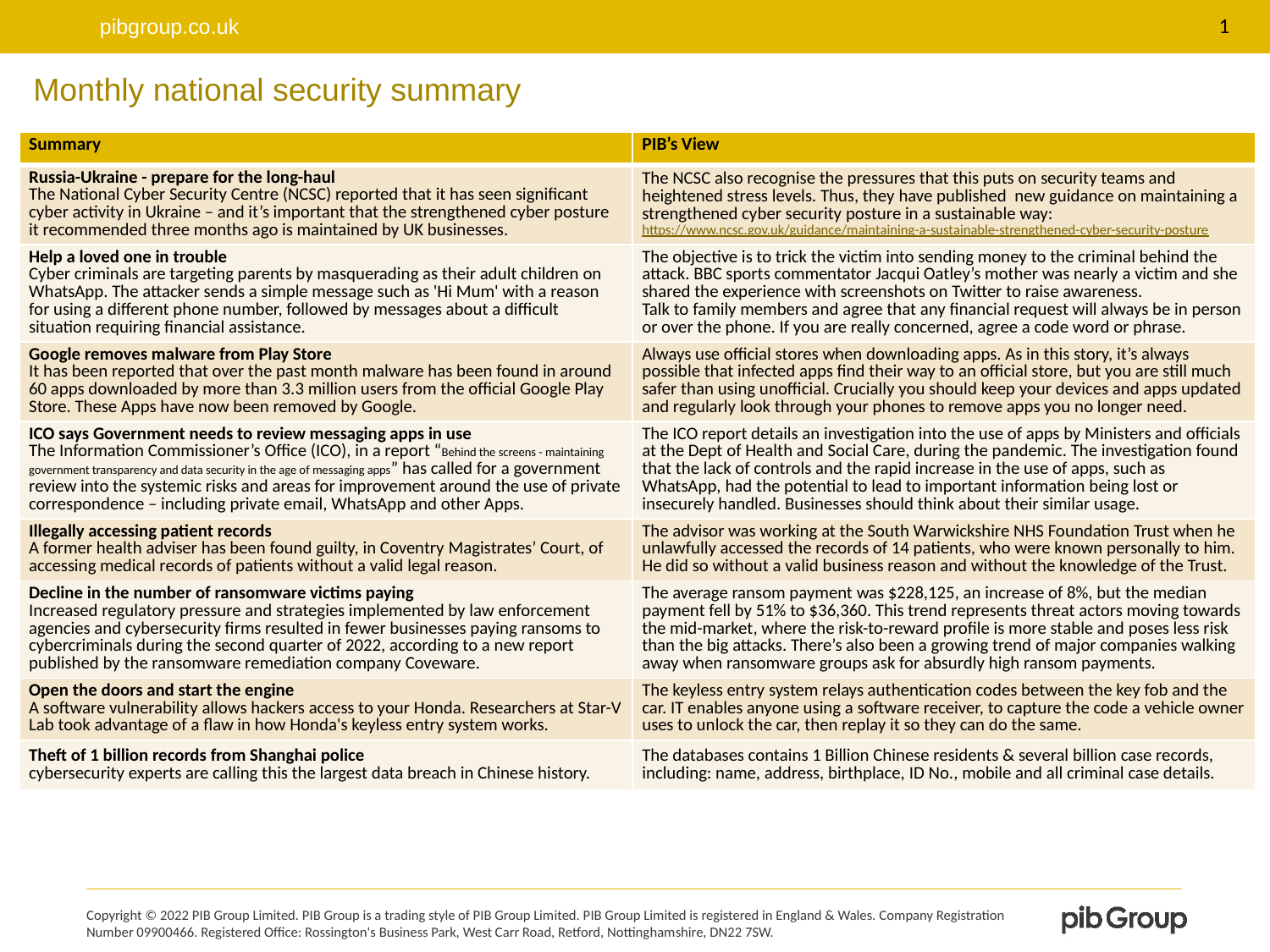

1
# Monthly national security summary
| Summary | PIB’s View |
| --- | --- |
| Russia-Ukraine - prepare for the long-haul The National Cyber Security Centre (NCSC) reported that it has seen significant cyber activity in Ukraine – and it’s important that the strengthened cyber posture it recommended three months ago is maintained by UK businesses. | The NCSC also recognise the pressures that this puts on security teams and heightened stress levels. Thus, they have published new guidance on maintaining a strengthened cyber security posture in a sustainable way: https://www.ncsc.gov.uk/guidance/maintaining-a-sustainable-strengthened-cyber-security-posture |
| Help a loved one in trouble Cyber criminals are targeting parents by masquerading as their adult children on WhatsApp. The attacker sends a simple message such as 'Hi Mum' with a reason for using a different phone number, followed by messages about a difficult situation requiring financial assistance. | The objective is to trick the victim into sending money to the criminal behind the attack. BBC sports commentator Jacqui Oatley’s mother was nearly a victim and she shared the experience with screenshots on Twitter to raise awareness. Talk to family members and agree that any financial request will always be in person or over the phone. If you are really concerned, agree a code word or phrase. |
| Google removes malware from Play Store It has been reported that over the past month malware has been found in around 60 apps downloaded by more than 3.3 million users from the official Google Play Store. These Apps have now been removed by Google. | Always use official stores when downloading apps. As in this story, it’s always possible that infected apps find their way to an official store, but you are still much safer than using unofficial. Crucially you should keep your devices and apps updated and regularly look through your phones to remove apps you no longer need. |
| ICO says Government needs to review messaging apps in use The Information Commissioner’s Office (ICO), in a report “Behind the screens - maintaining government transparency and data security in the age of messaging apps” has called for a government review into the systemic risks and areas for improvement around the use of private correspondence – including private email, WhatsApp and other Apps. | The ICO report details an investigation into the use of apps by Ministers and officials at the Dept of Health and Social Care, during the pandemic. The investigation found that the lack of controls and the rapid increase in the use of apps, such as WhatsApp, had the potential to lead to important information being lost or insecurely handled. Businesses should think about their similar usage. |
| Illegally accessing patient records A former health adviser has been found guilty, in Coventry Magistrates’ Court, of accessing medical records of patients without a valid legal reason. | The advisor was working at the South Warwickshire NHS Foundation Trust when he unlawfully accessed the records of 14 patients, who were known personally to him. He did so without a valid business reason and without the knowledge of the Trust. |
| Decline in the number of ransomware victims paying Increased regulatory pressure and strategies implemented by law enforcement agencies and cybersecurity firms resulted in fewer businesses paying ransoms to cybercriminals during the second quarter of 2022, according to a new report published by the ransomware remediation company Coveware. | The average ransom payment was $228,125, an increase of 8%, but the median payment fell by 51% to $36,360. This trend represents threat actors moving towards the mid-market, where the risk-to-reward profile is more stable and poses less risk than the big attacks. There’s also been a growing trend of major companies walking away when ransomware groups ask for absurdly high ransom payments. |
| Open the doors and start the engine A software vulnerability allows hackers access to your Honda. Researchers at Star-V Lab took advantage of a flaw in how Honda's keyless entry system works. | The keyless entry system relays authentication codes between the key fob and the car. IT enables anyone using a software receiver, to capture the code a vehicle owner uses to unlock the car, then replay it so they can do the same. |
| Theft of 1 billion records from Shanghai police cybersecurity experts are calling this the largest data breach in Chinese history. | The databases contains 1 Billion Chinese residents & several billion case records, including: name, address, birthplace, ID No., mobile and all criminal case details. |